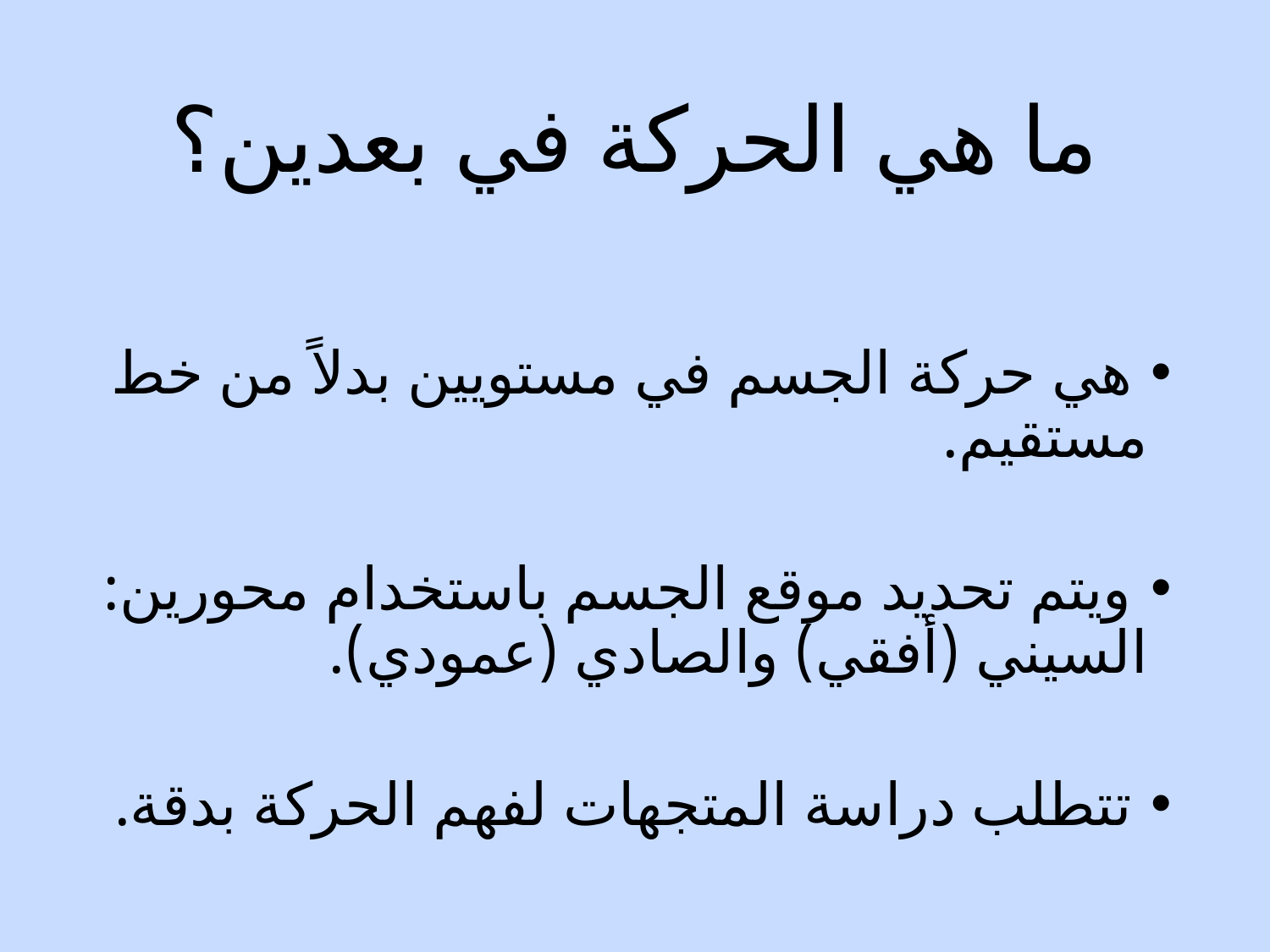

# ما هي الحركة في بعدين؟

 هي حركة الجسم في مستويين بدلاً من خط مستقيم.

 ويتم تحديد موقع الجسم باستخدام محورين: السيني (أفقي) والصادي (عمودي).

 تتطلب دراسة المتجهات لفهم الحركة بدقة.